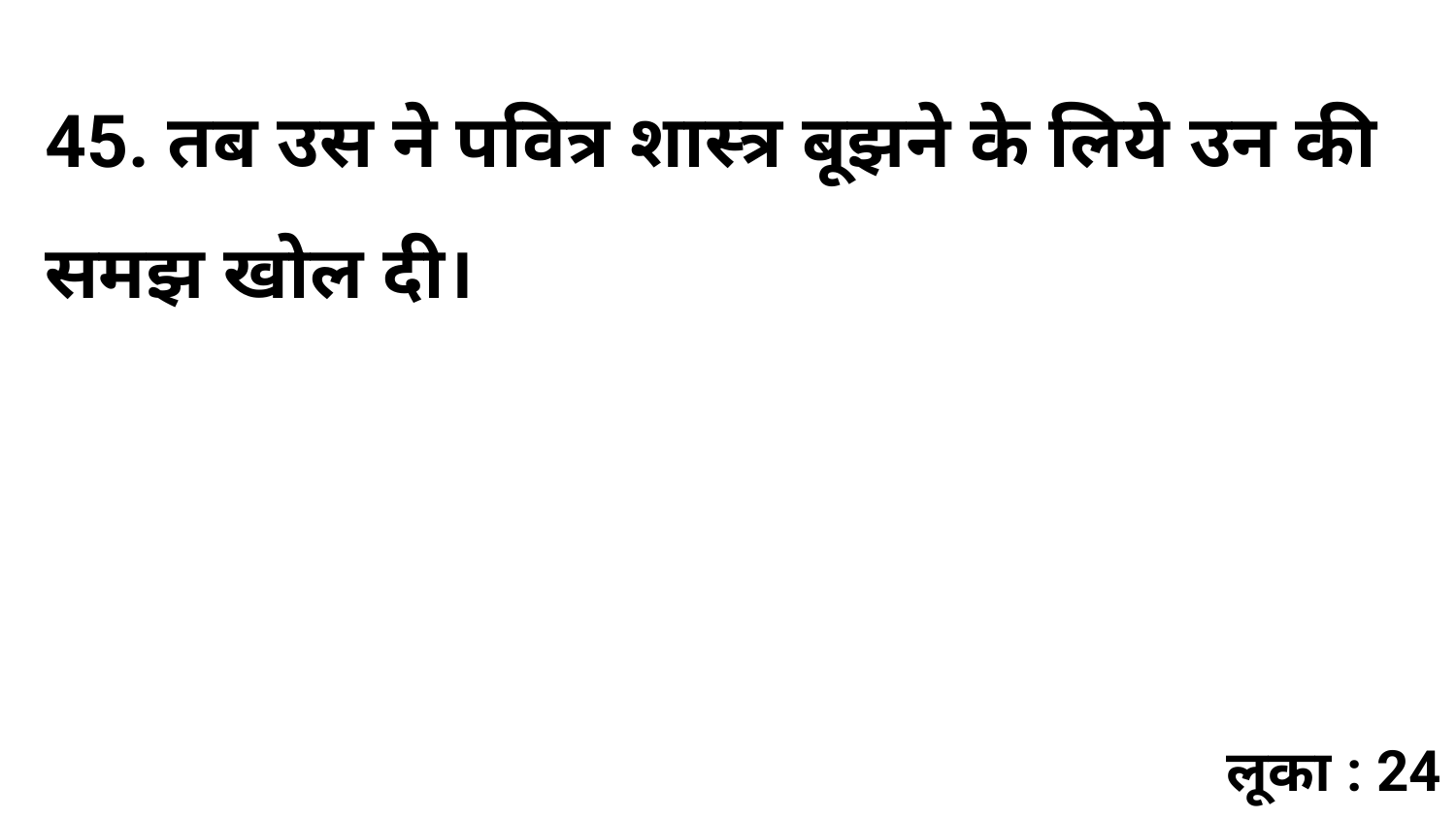

45. तब उस ने पवित्र शास्त्र बूझने के लिये उन की समझ खोल दी।
लूका : 24